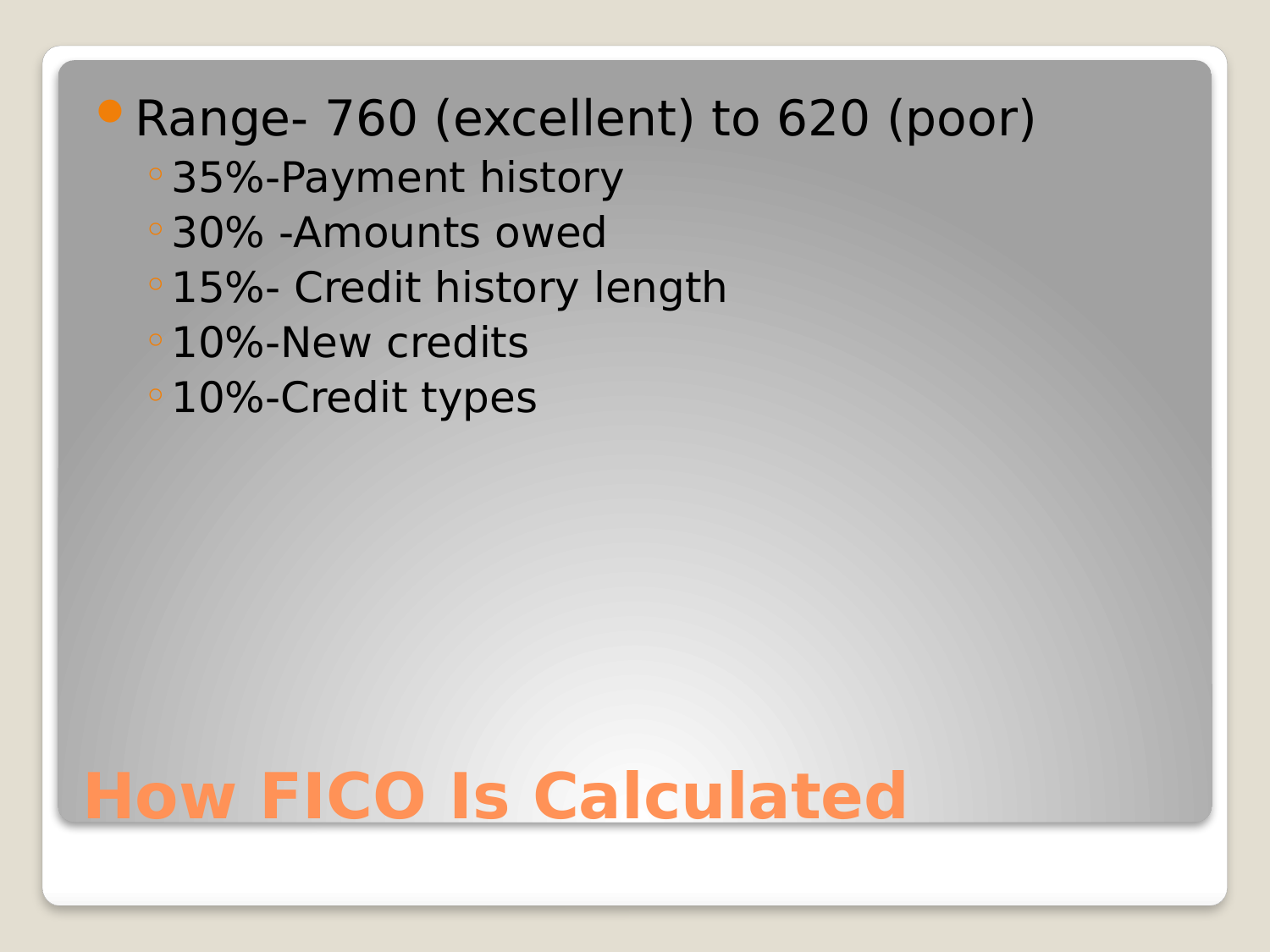

Range- 760 (excellent) to 620 (poor)
35%-Payment history
30% -Amounts owed
15%- Credit history length
10%-New credits
10%-Credit types
# How FICO Is Calculated